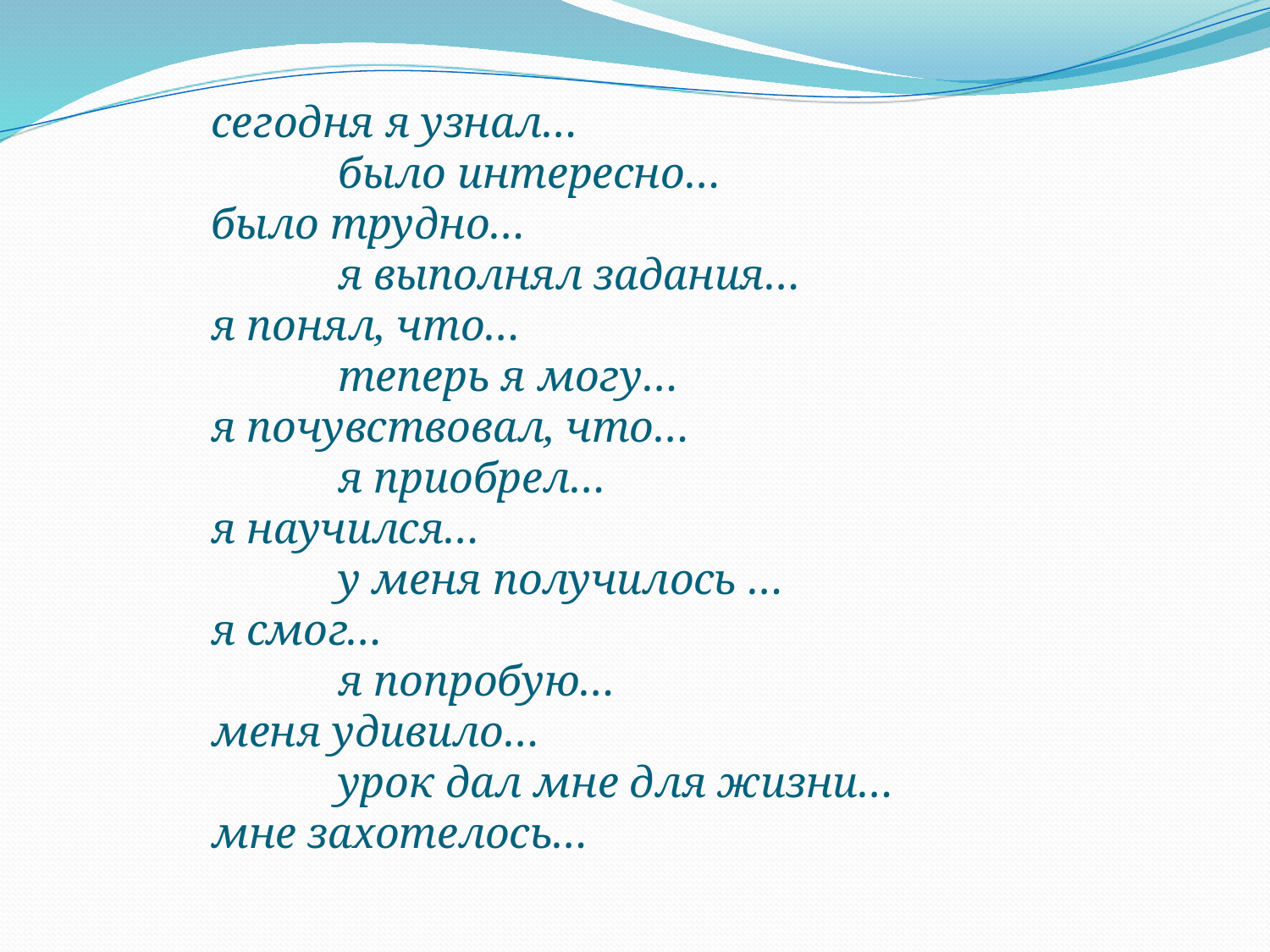

сегодня я узнал…
	было интересно…
было трудно…
	я выполнял задания…
я понял, что…
	теперь я могу…
я почувствовал, что…
	я приобрел…
я научился…
	у меня получилось …
я смог…
	я попробую…
меня удивило…
	урок дал мне для жизни…
мне захотелось…